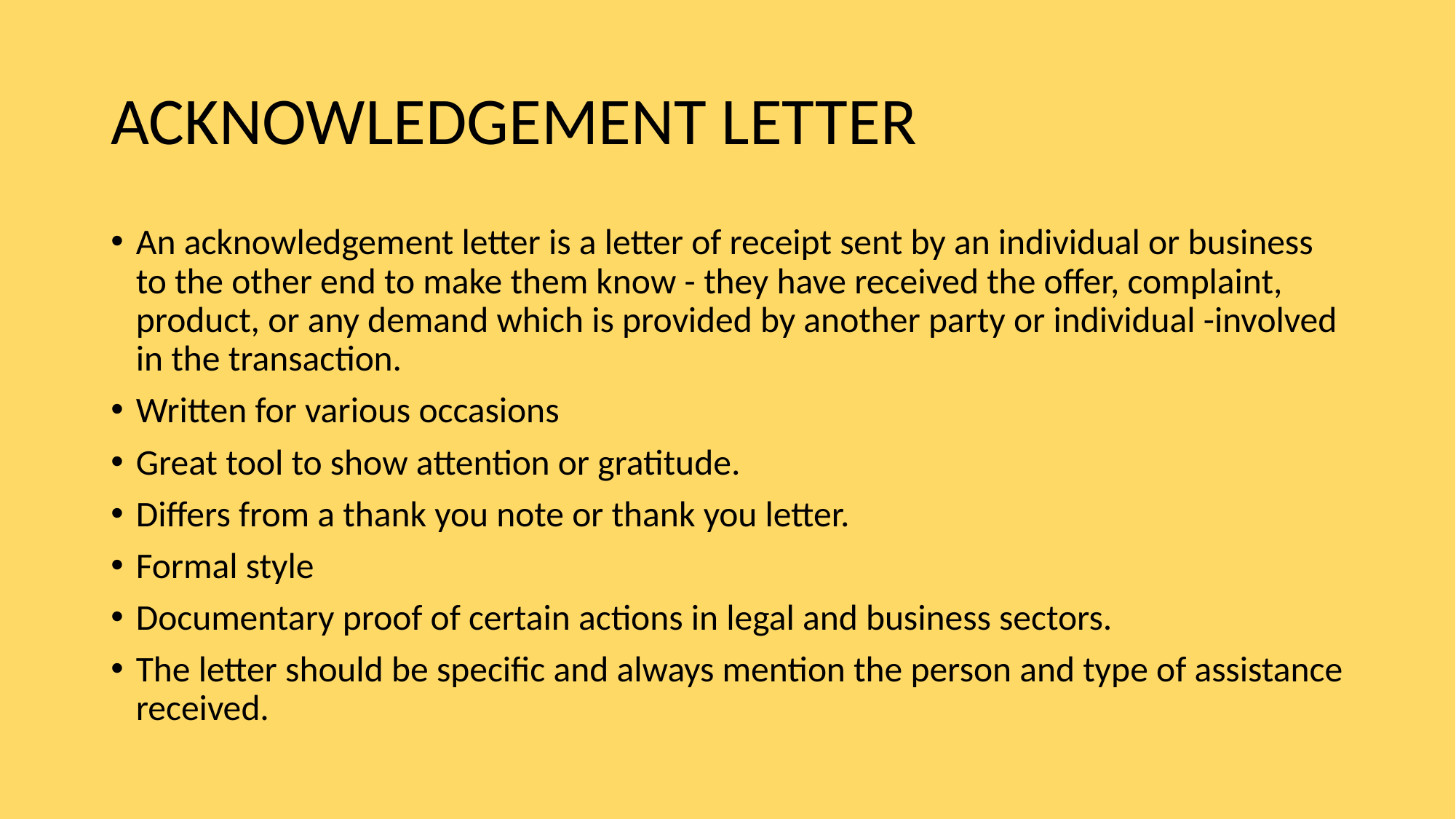

# ACKNOWLEDGEMENT LETTER
An acknowledgement letter is a letter of receipt sent by an individual or business to the other end to make them know - they have received the offer, complaint, product, or any demand which is provided by another party or individual -involved in the transaction.
Written for various occasions
Great tool to show attention or gratitude.
Differs from a thank you note or thank you letter.
Formal style
Documentary proof of certain actions in legal and business sectors.
The letter should be specific and always mention the person and type of assistance received.